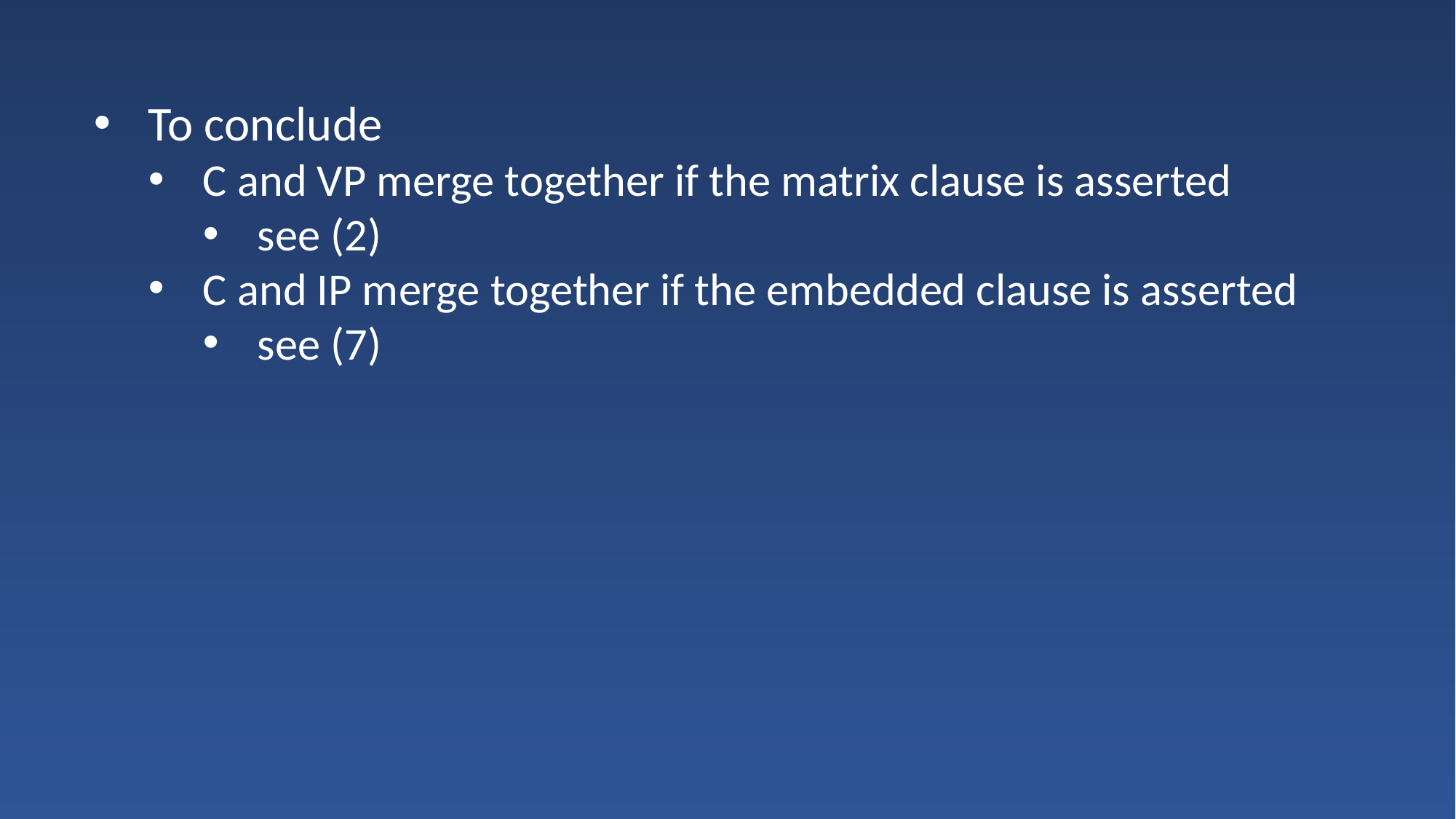

To conclude
C and VP merge together if the matrix clause is asserted
see (2)
C and IP merge together if the embedded clause is asserted
see (7)